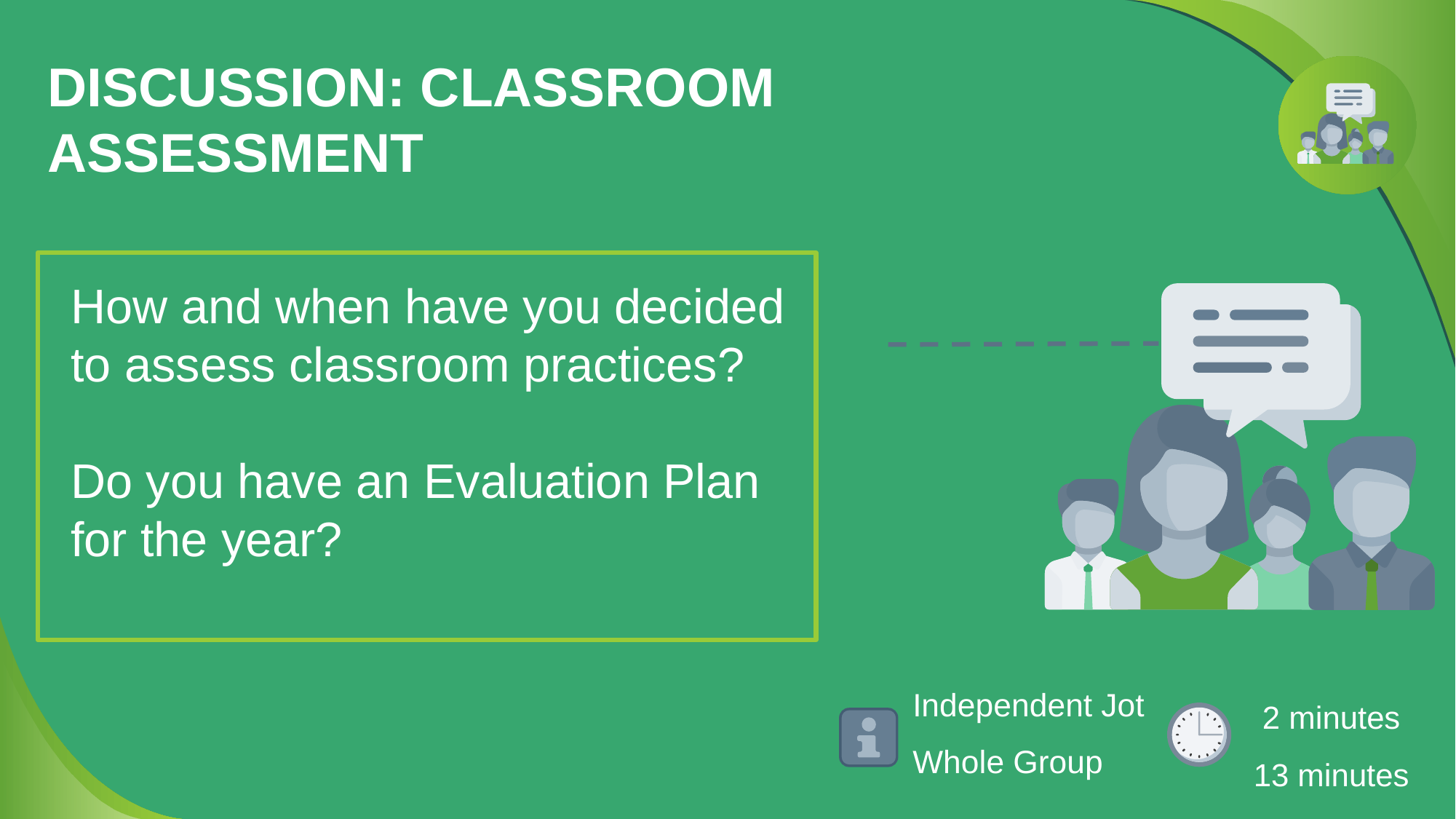

# DISCUSSION: CLASSROOM ASSESSMENT

How and when have you decided to assess classroom practices?

Do you have an Evaluation Plan for the year?

 2 minutes
13 minutes
Independent Jot

Whole Group